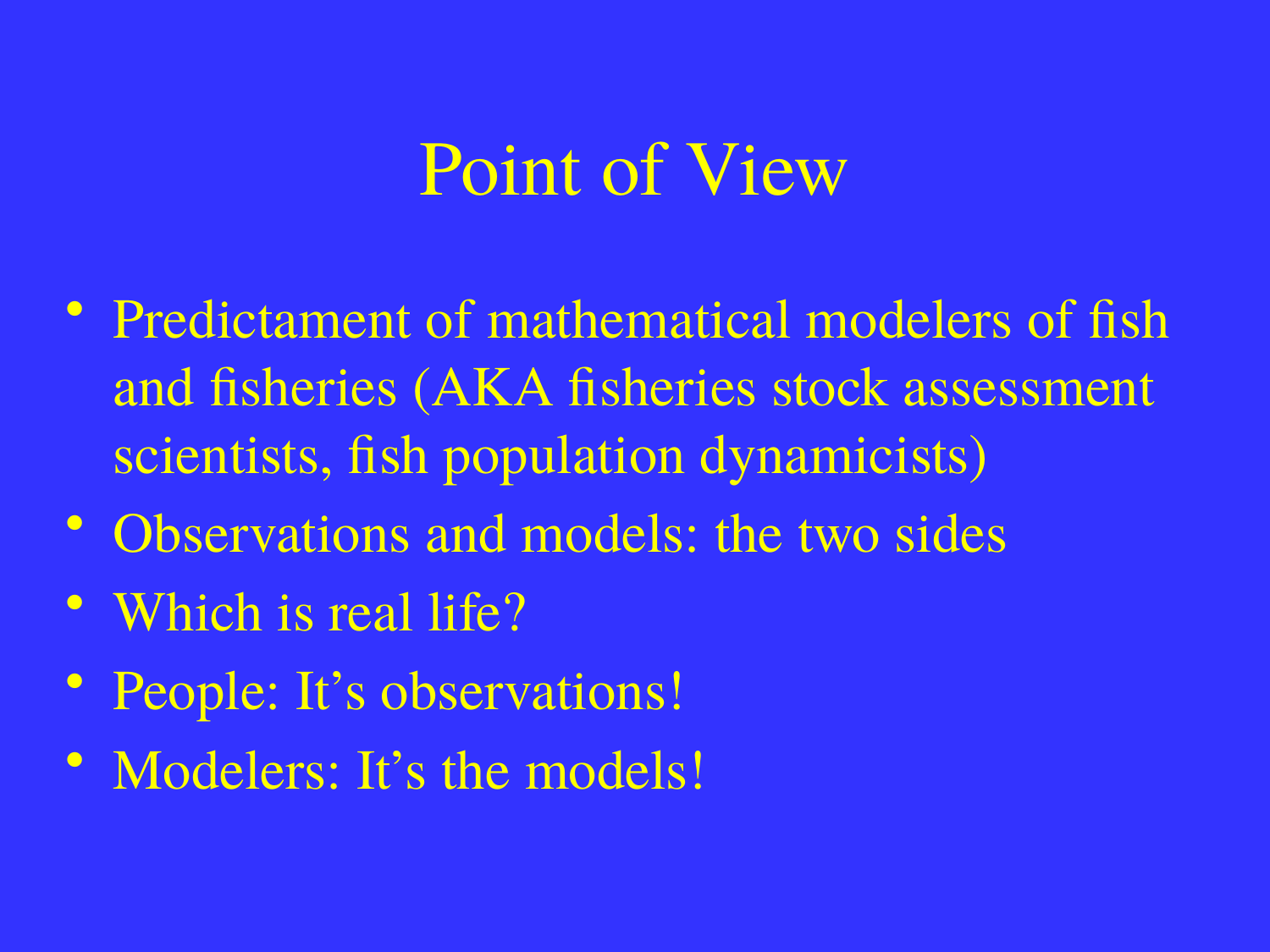

# Point of View
Predictament of mathematical modelers of fish and fisheries (AKA fisheries stock assessment scientists, fish population dynamicists)
Observations and models: the two sides
Which is real life?
People: It’s observations!
Modelers: It’s the models!